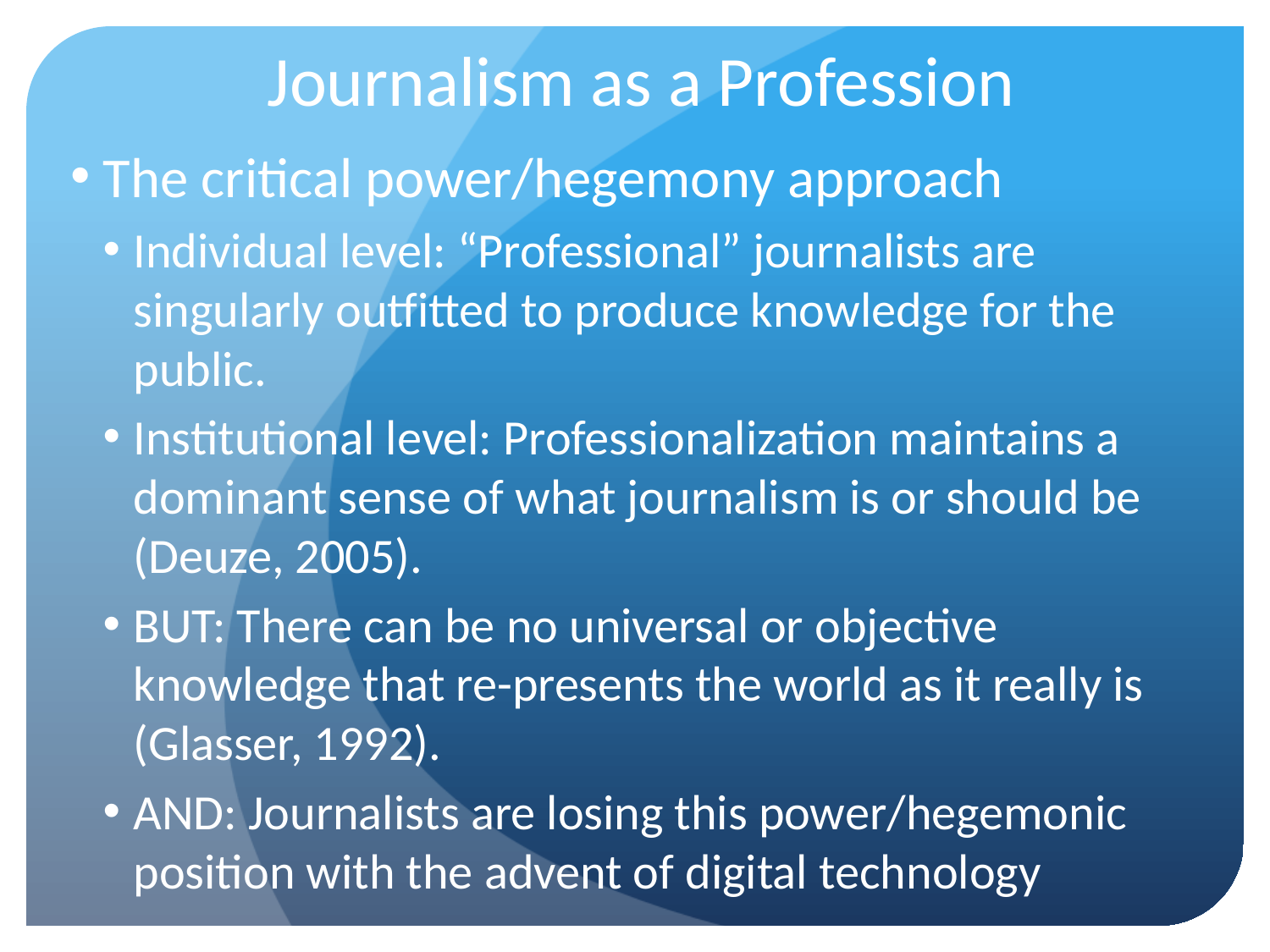

# Journalism as a Profession
The critical power/hegemony approach
Individual level: “Professional” journalists are singularly outfitted to produce knowledge for the public.
Institutional level: Professionalization maintains a dominant sense of what journalism is or should be (Deuze, 2005).
BUT: There can be no universal or objective knowledge that re-presents the world as it really is (Glasser, 1992).
AND: Journalists are losing this power/hegemonic position with the advent of digital technology